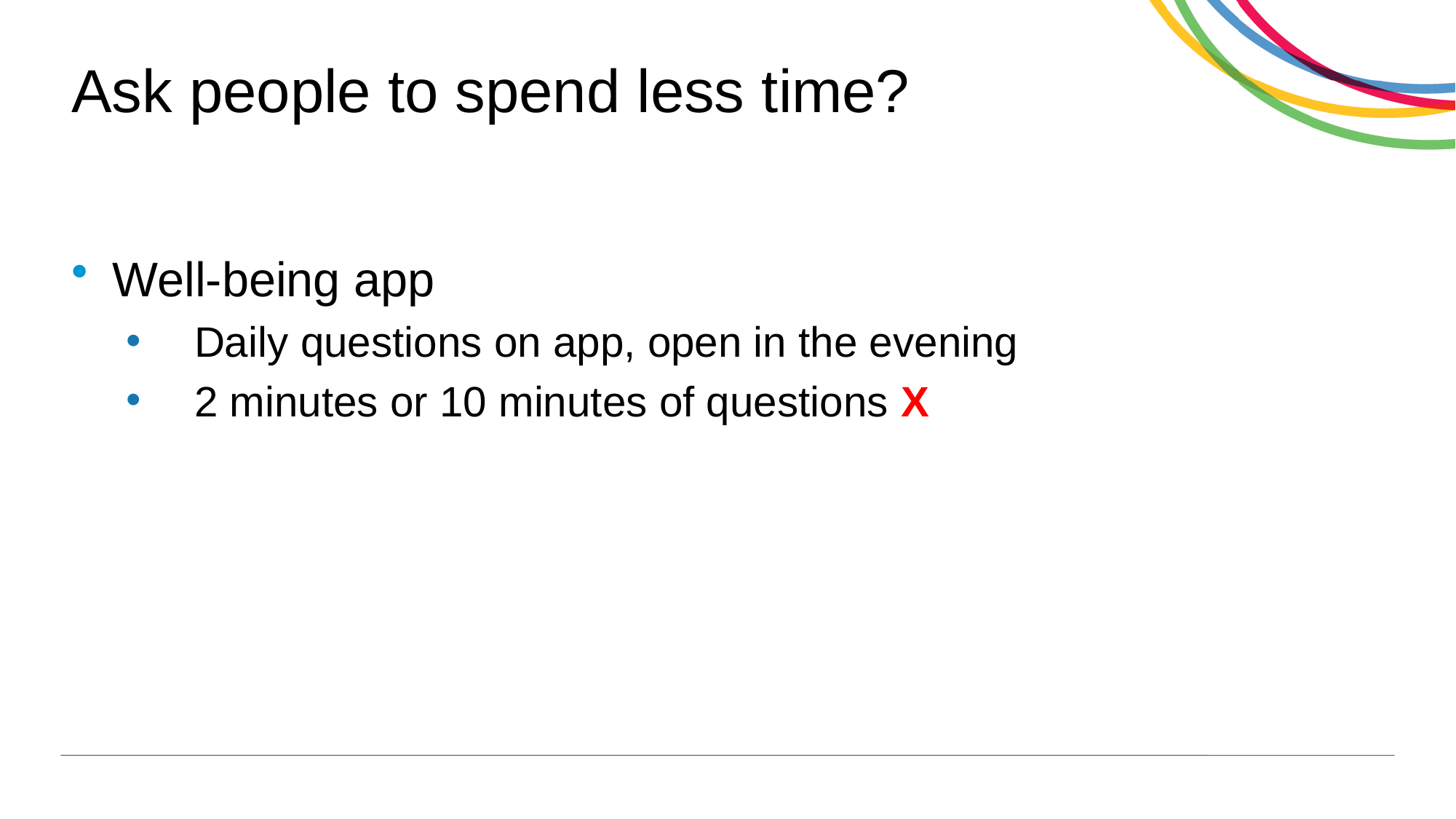

# Ask people to spend less time?
Well-being app
Daily questions on app, open in the evening
2 minutes or 10 minutes of questions X